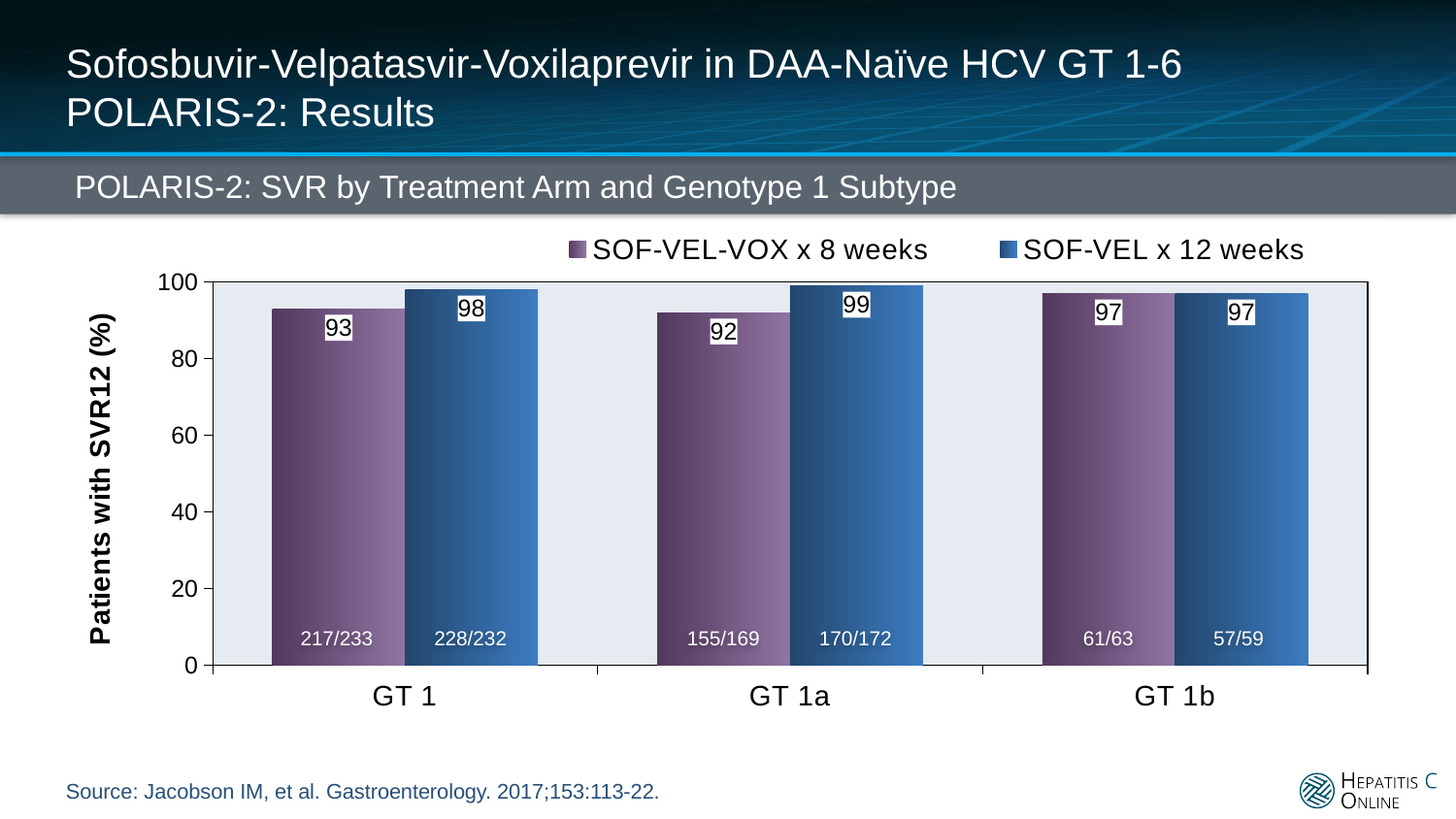

# Sofosbuvir-Velpatasvir-Voxilaprevir in DAA-Naïve HCV GT 1-6 POLARIS-2: Results
 POLARIS-2: SVR by Treatment Arm and Genotype 1 Subtype

### Chart

| Category | SOF-VEL-VOX x 8 weeks | SOF-VEL x 12 weeks |
|---|---|---|
| GT 1 | 93.0 | 98.0 |
| GT 1a | 92.0 | 99.0 |
| GT 1b | 97.0 | 97.0 |
61/63
228/232
170/172
57/59
217/233
155/169
Source: Jacobson IM, et al. Gastroenterology. 2017;153:113-22.